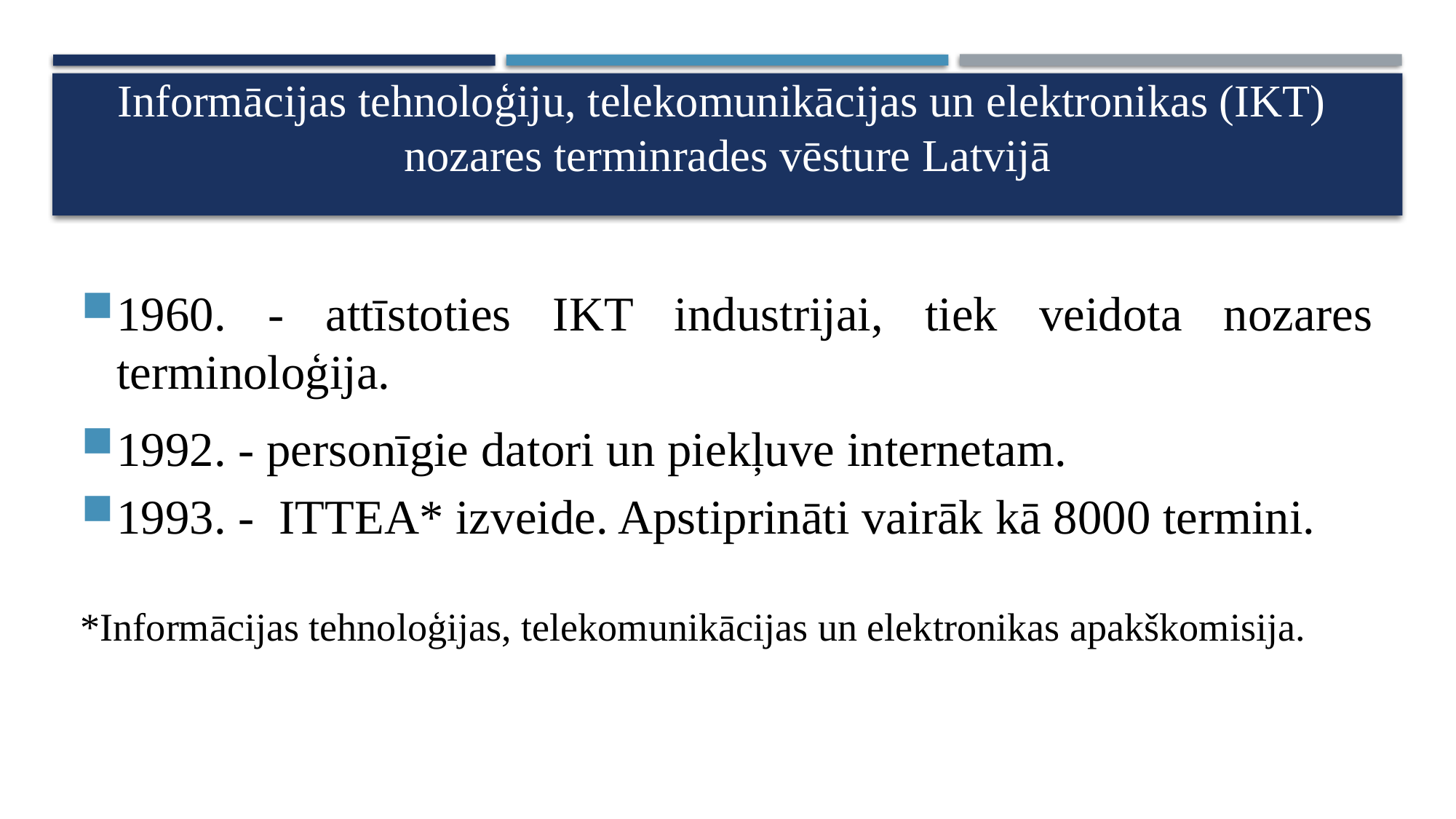

# Informācijas tehnoloģiju, telekomunikācijas un elektronikas (IKT) nozares terminrades vēsture Latvijā
1960. - attīstoties IKT industrijai, tiek veidota nozares terminoloģija.
1992. - personīgie datori un piekļuve internetam.
1993. -  ITTEA* izveide. Apstiprināti vairāk kā 8000 termini.

*Informācijas tehnoloģijas, telekomunikācijas un elektronikas apakškomisija.